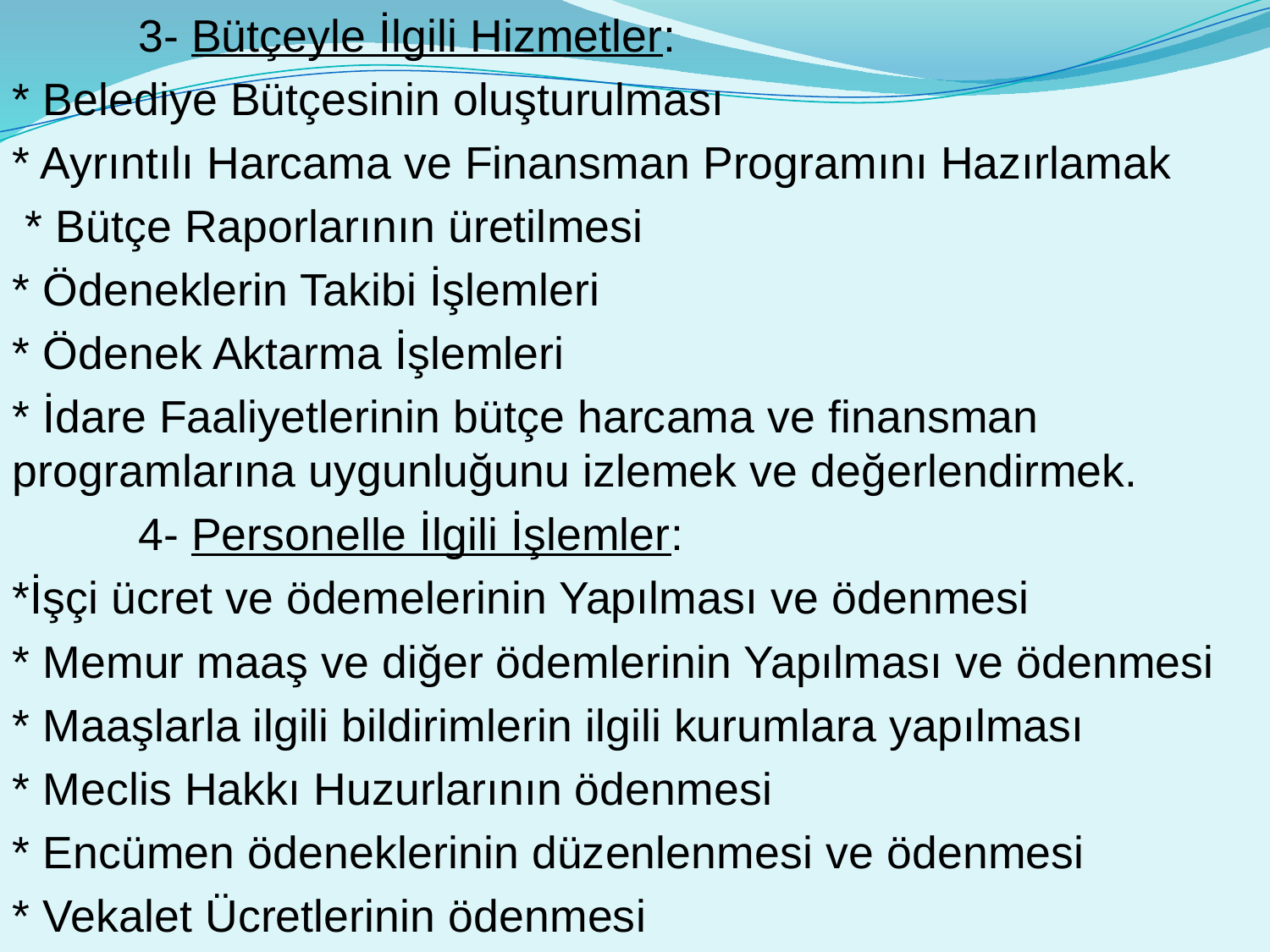

3- Bütçeyle İlgili Hizmetler:
* Belediye Bütçesinin oluşturulması
* Ayrıntılı Harcama ve Finansman Programını Hazırlamak
 * Bütçe Raporlarının üretilmesi
* Ödeneklerin Takibi İşlemleri
* Ödenek Aktarma İşlemleri
* İdare Faaliyetlerinin bütçe harcama ve finansman programlarına uygunluğunu izlemek ve değerlendirmek.
	4- Personelle İlgili İşlemler:
*İşçi ücret ve ödemelerinin Yapılması ve ödenmesi
* Memur maaş ve diğer ödemlerinin Yapılması ve ödenmesi
* Maaşlarla ilgili bildirimlerin ilgili kurumlara yapılması
* Meclis Hakkı Huzurlarının ödenmesi
* Encümen ödeneklerinin düzenlenmesi ve ödenmesi
* Vekalet Ücretlerinin ödenmesi